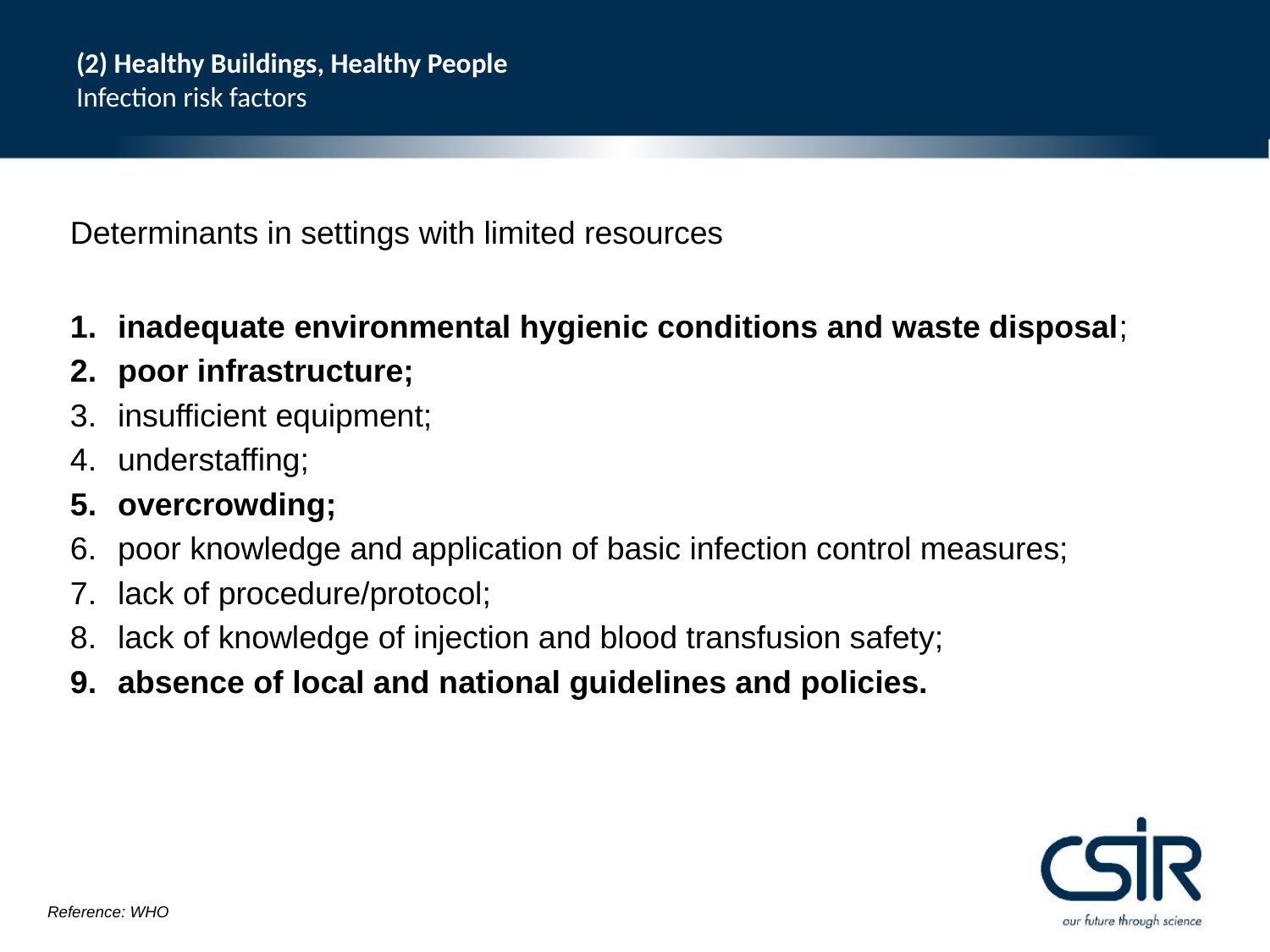

# (2) Healthy Buildings, Healthy People Infection risk factors
Determinants in settings with limited resources

inadequate environmental hygienic conditions and waste disposal;
poor infrastructure;
insufficient equipment;
understaffing;
overcrowding;
poor knowledge and application of basic infection control measures;
lack of procedure/protocol;
lack of knowledge of injection and blood transfusion safety;
absence of local and national guidelines and policies.

Reference: WHO